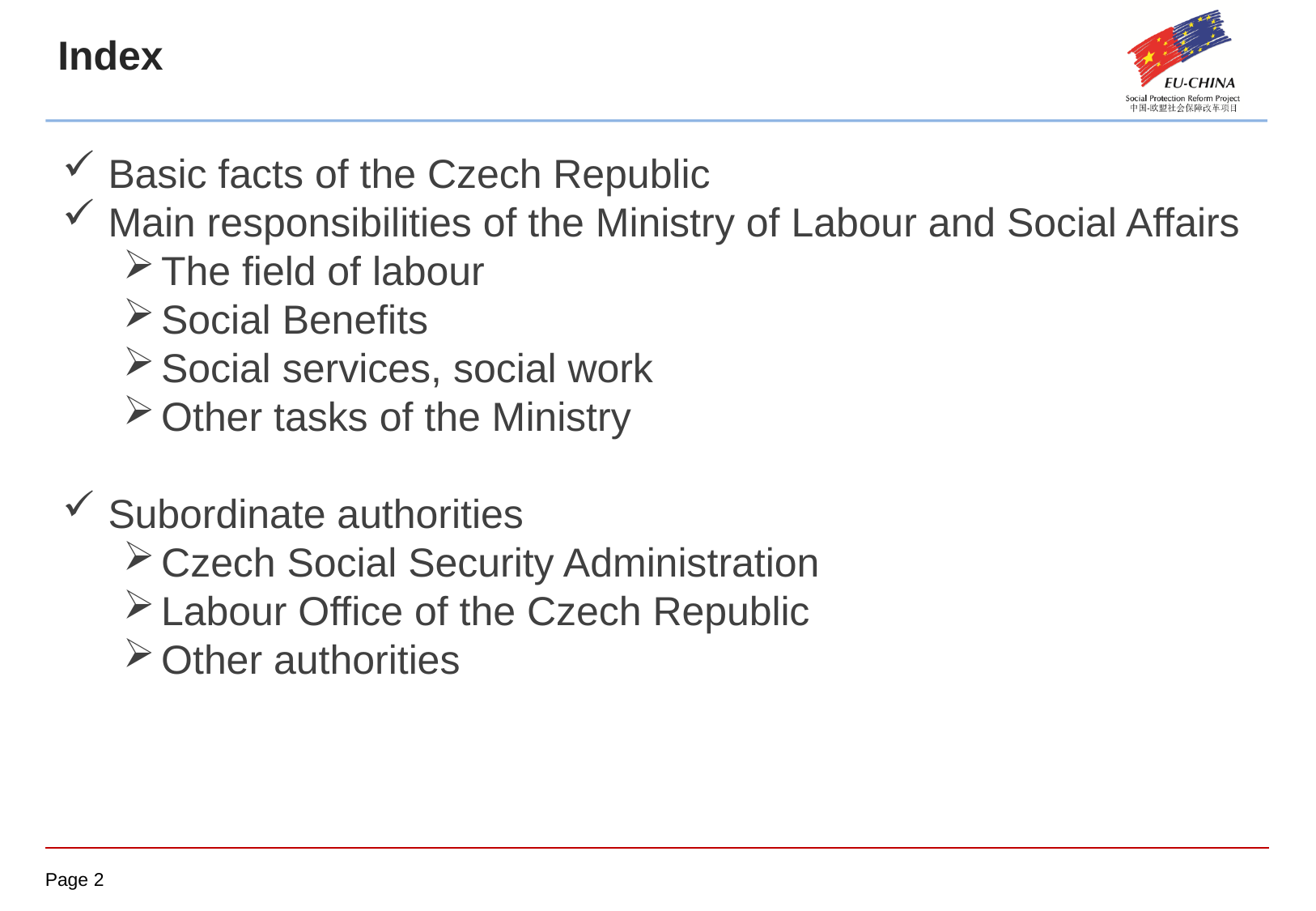

Index
Basic facts of the Czech Republic
Main responsibilities of the Ministry of Labour and Social Affairs
The field of labour
Social Benefits
Social services, social work
Other tasks of the Ministry

Subordinate authorities
Czech Social Security Administration
Labour Office of the Czech Republic
Other authorities